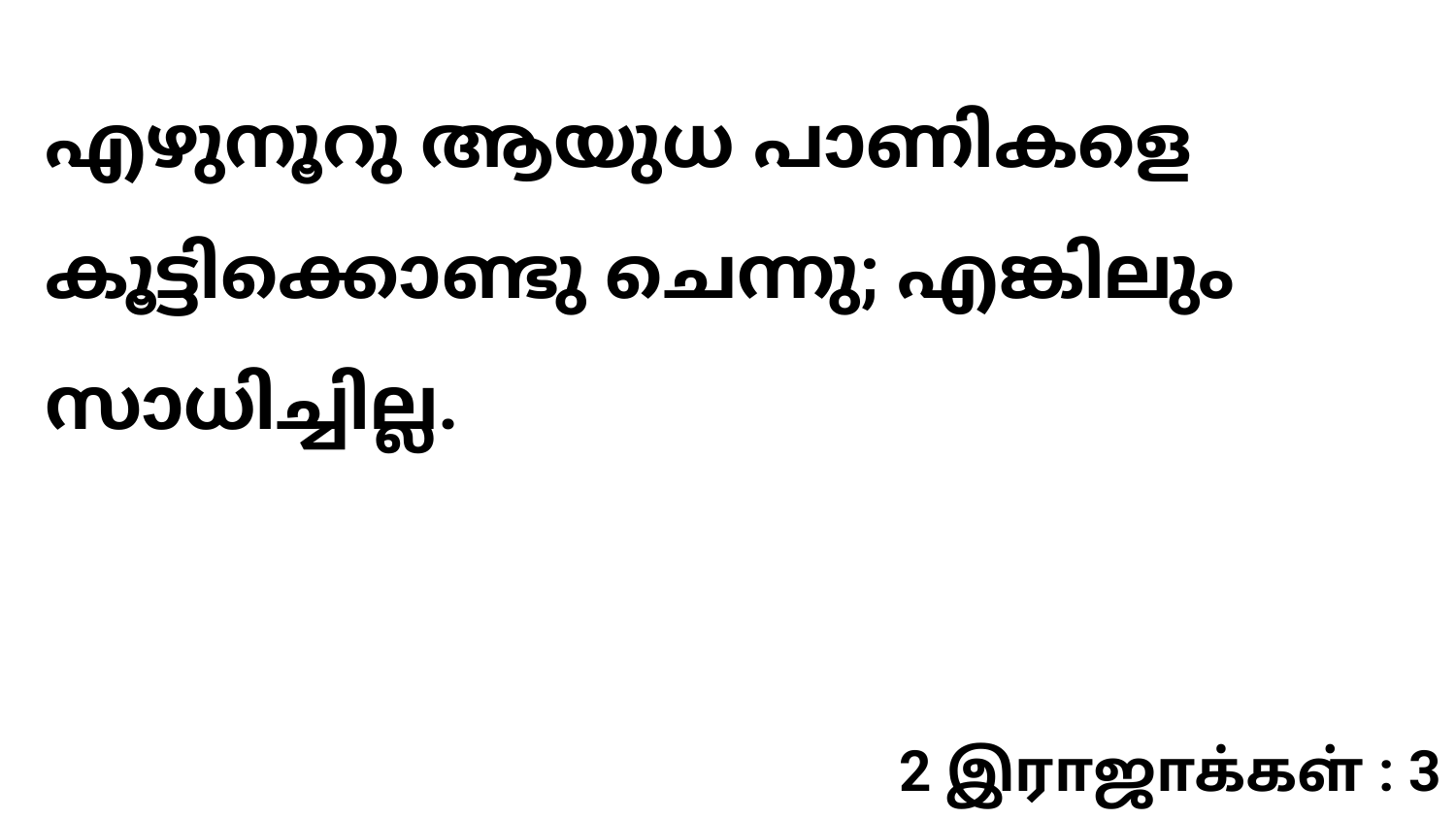

എഴുനൂറു ആയുധ പാണികളെ കൂട്ടിക്കൊണ്ടു ചെന്നു; എങ്കിലും സാധിച്ചില്ല.
2 இராஜாக்கள் : 3